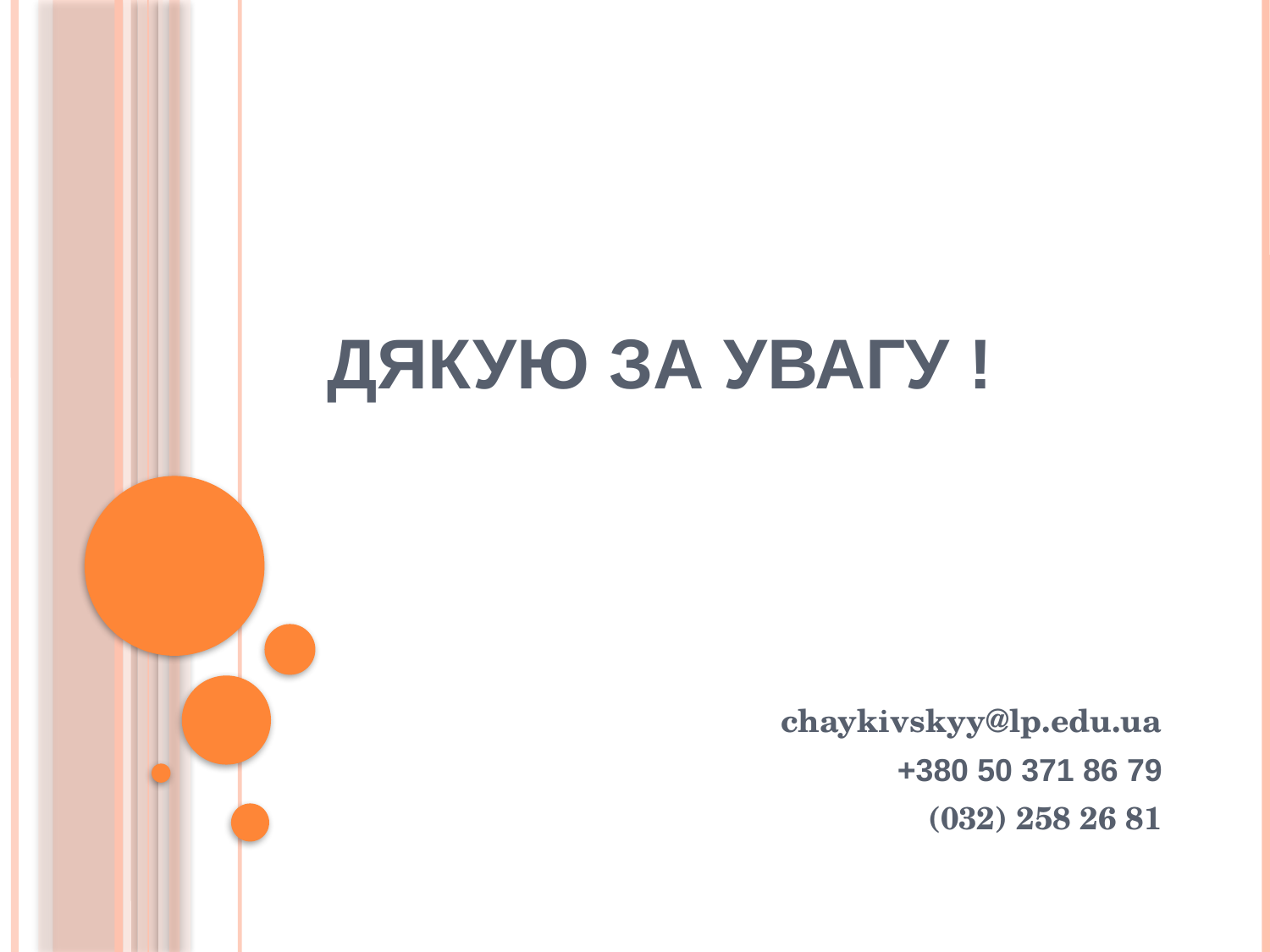

# Дякую за увагу !
chaykivskyy@lp.edu.ua
+380 50 371 86 79
(032) 258 26 81